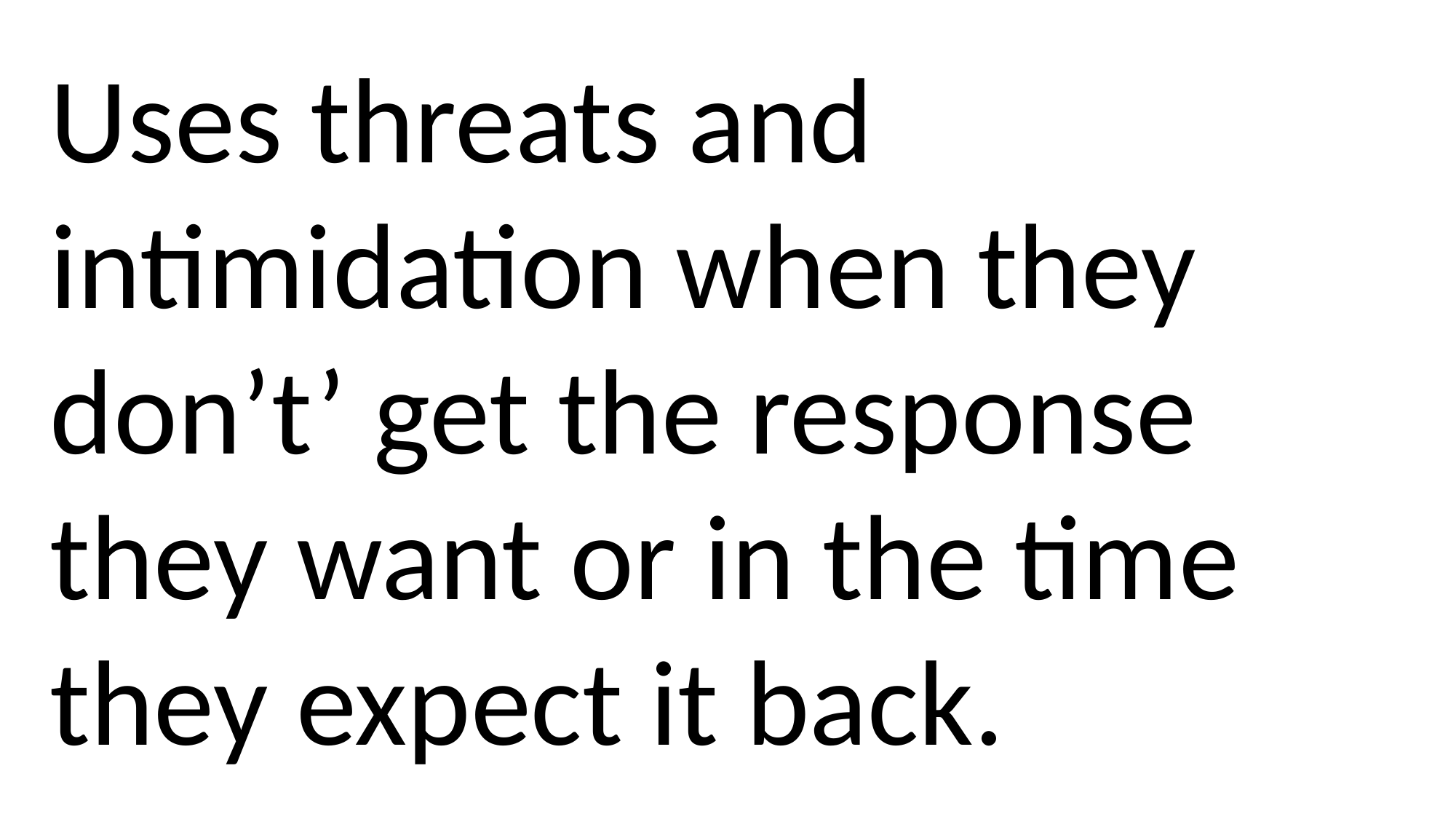

Uses threats and intimidation when they don’t’ get the response they want or in the time they expect it back.